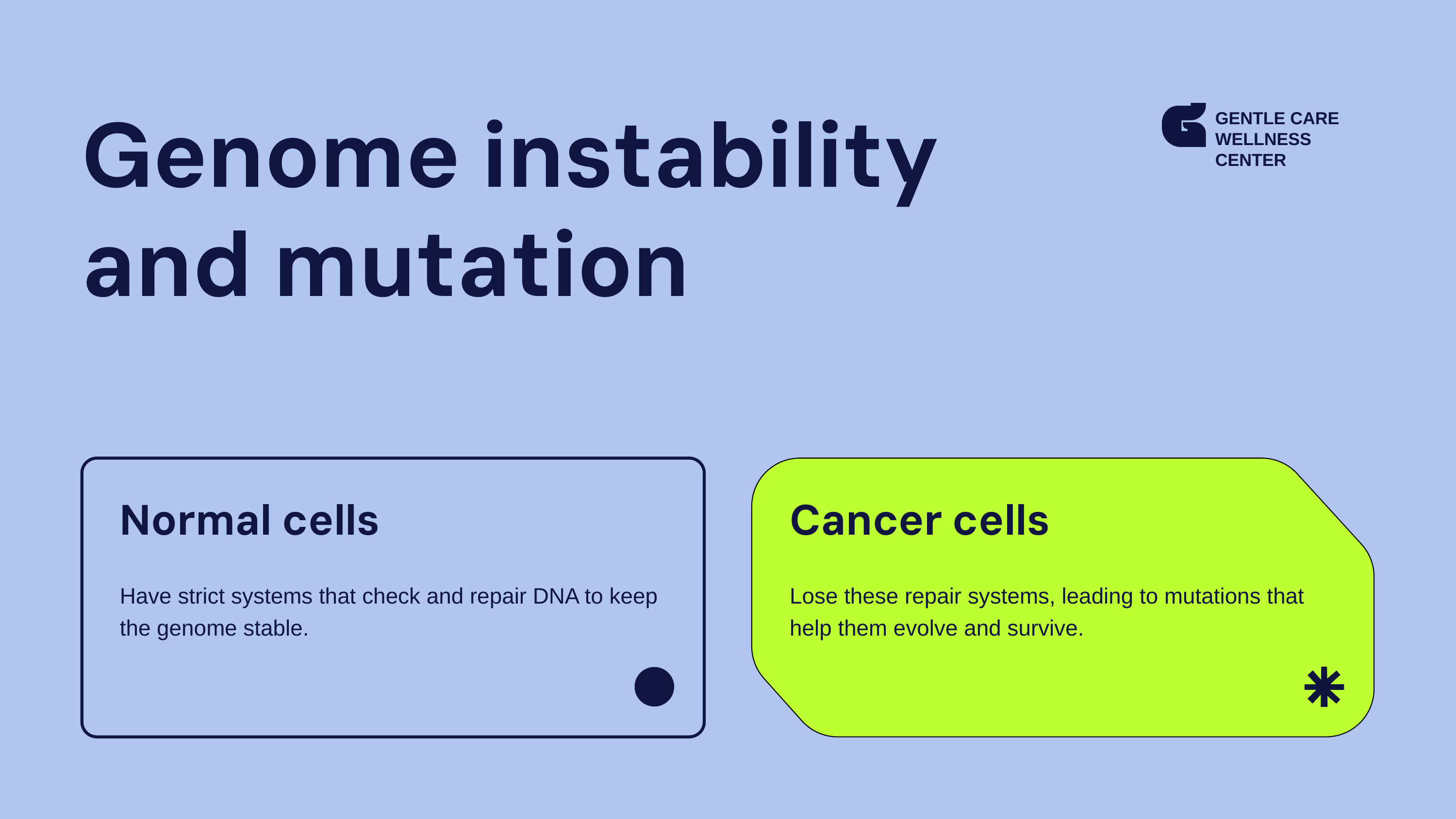

Genome instability and mutation

GENTLE CARE
WELLNESS CENTER

Normal cells
Cancer cells
Have strict systems that check and repair DNA to keep the genome stable.
Lose these repair systems, leading to mutations that help them evolve and survive.